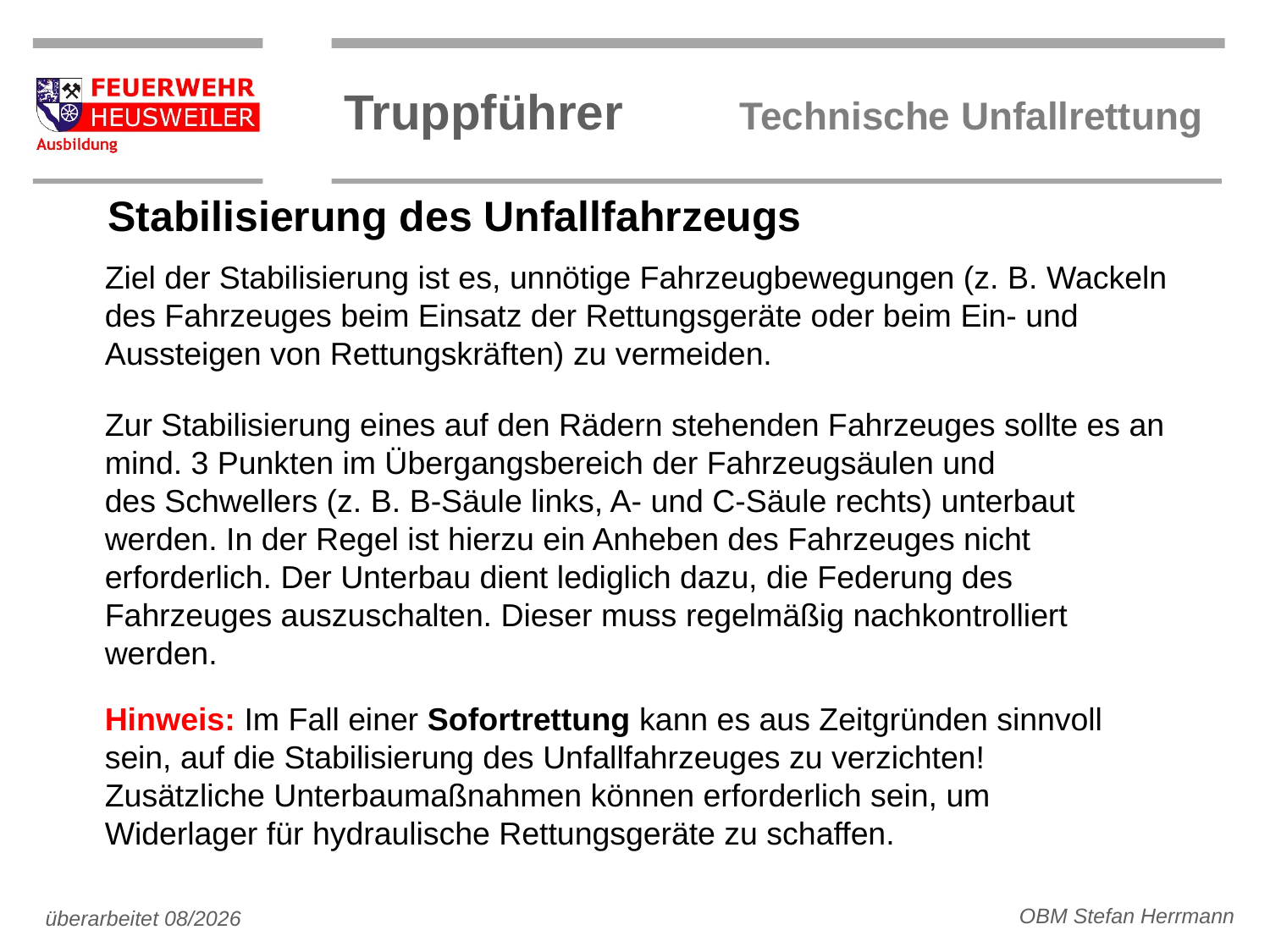

# Stabilisierung des Unfallfahrzeugs
Ziel der Stabilisierung ist es, unnötige Fahrzeugbewegungen (z. B. Wackeln des Fahrzeuges beim Einsatz der Rettungsgeräte oder beim Ein- und Aussteigen von Rettungskräften) zu vermeiden.
Zur Stabilisierung eines auf den Rädern stehenden Fahrzeuges sollte es an mind. 3 Punkten im Übergangsbereich der Fahrzeugsäulen und
des Schwellers (z. B. B-Säule links, A- und C-Säule rechts) unterbaut
werden. In der Regel ist hierzu ein Anheben des Fahrzeuges nicht
erforderlich. Der Unterbau dient lediglich dazu, die Federung des
Fahrzeuges auszuschalten. Dieser muss regelmäßig nachkontrolliert
werden.
Hinweis: Im Fall einer Sofortrettung kann es aus Zeitgründen sinnvoll
sein, auf die Stabilisierung des Unfallfahrzeuges zu verzichten!
Zusätzliche Unterbaumaßnahmen können erforderlich sein, um
Widerlager für hydraulische Rettungsgeräte zu schaffen.